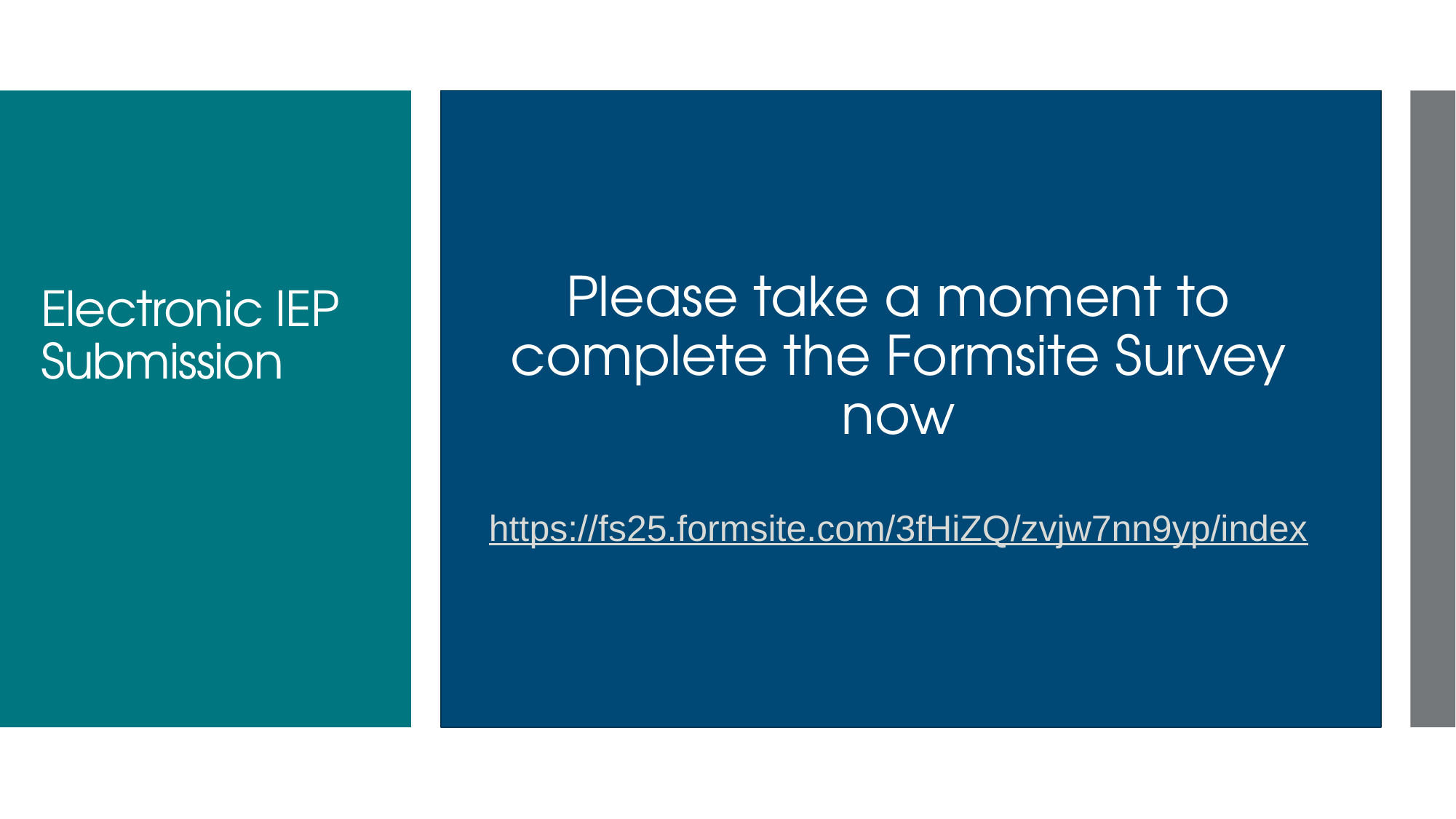

Please take a moment to complete the Formsite Survey now

https://fs25.formsite.com/3fHiZQ/zvjw7nn9yp/index
# Electronic IEP Submission